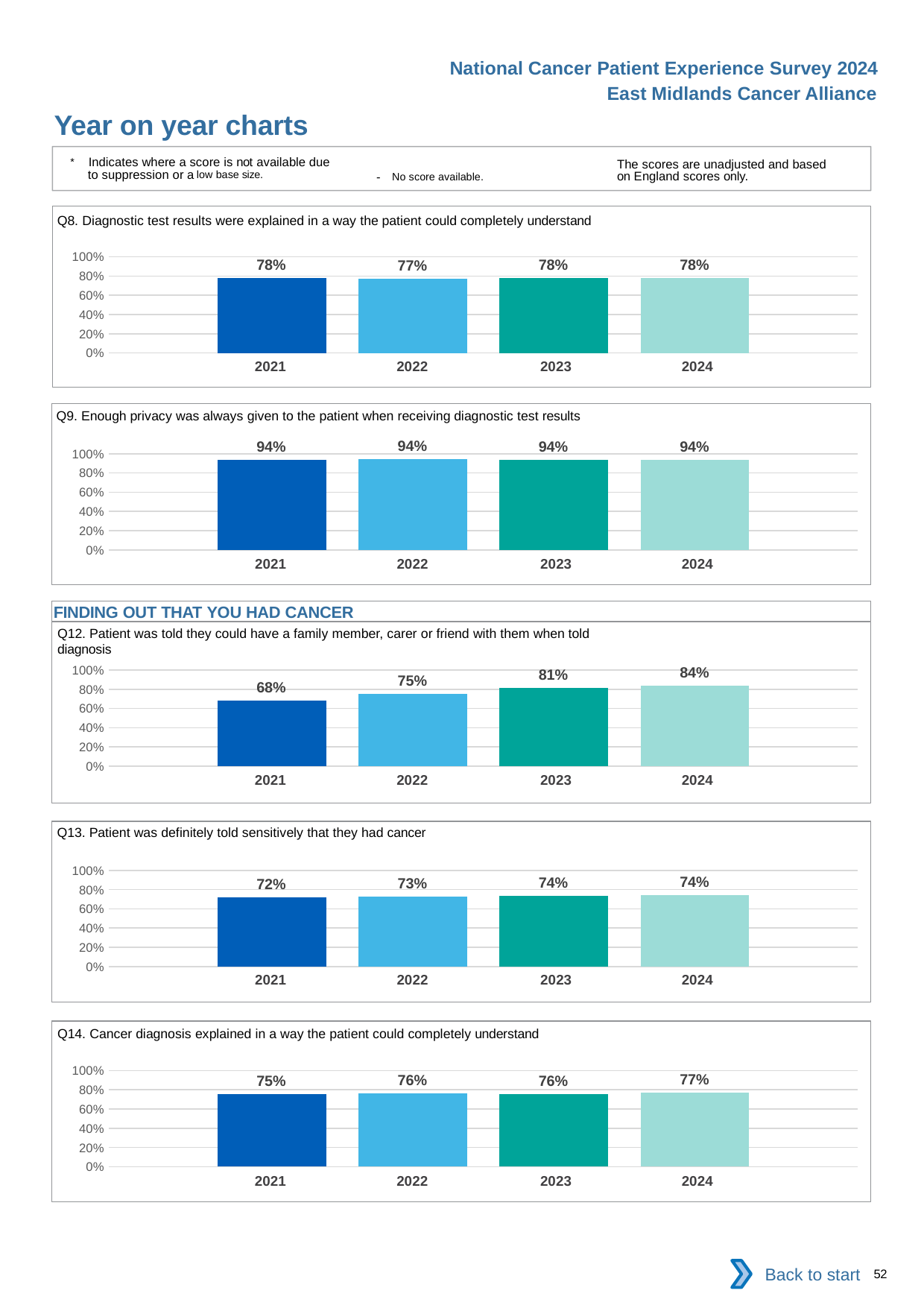

National Cancer Patient Experience Survey 2024
East Midlands Cancer Alliance
Year on year charts

*  Indicates where a score is not available due to suppression or a low base size.
The scores are unadjusted and based on England scores only.
- No score available.
Q8. Diagnostic test results were explained in a way the patient could completely understand

### Chart

| Category | 2021 | 2022 | 2023 | 2024 |
|---|---|---|---|---|
| Category 1 | 0.7776966 | 0.7731481 | 0.778844 | 0.7798988 |
| 2021 | 2022 | 2023 | 2024 |
| --- | --- | --- | --- |
Q9. Enough privacy was always given to the patient when receiving diagnostic test results

### Chart

| Category | 2021 | 2022 | 2023 | 2024 |
|---|---|---|---|---|
| Category 1 | 0.9387506 | 0.9419795 | 0.9398995 | 0.9394078 |
| 2021 | 2022 | 2023 | 2024 |
| --- | --- | --- | --- |
FINDING OUT THAT YOU HAD CANCER
Q12. Patient was told they could have a family member, carer or friend with them when told diagnosis

### Chart

| Category | 2021 | 2022 | 2023 | 2024 |
|---|---|---|---|---|
| Category 1 | 0.6817368 | 0.7496109 | 0.8147527 | 0.8365324 |
| 2021 | 2022 | 2023 | 2024 |
| --- | --- | --- | --- |
Q13. Patient was definitely told sensitively that they had cancer

### Chart

| Category | 2021 | 2022 | 2023 | 2024 |
|---|---|---|---|---|
| Category 1 | 0.7179979 | 0.7299131 | 0.7381095 | 0.7404323 |
| 2021 | 2022 | 2023 | 2024 |
| --- | --- | --- | --- |
Q14. Cancer diagnosis explained in a way the patient could completely understand

### Chart

| Category | 2021 | 2022 | 2023 | 2024 |
|---|---|---|---|---|
| Category 1 | 0.7528042 | 0.7600845 | 0.7567835 | 0.7712418 |
| 2021 | 2022 | 2023 | 2024 |
| --- | --- | --- | --- |
Back to start

52